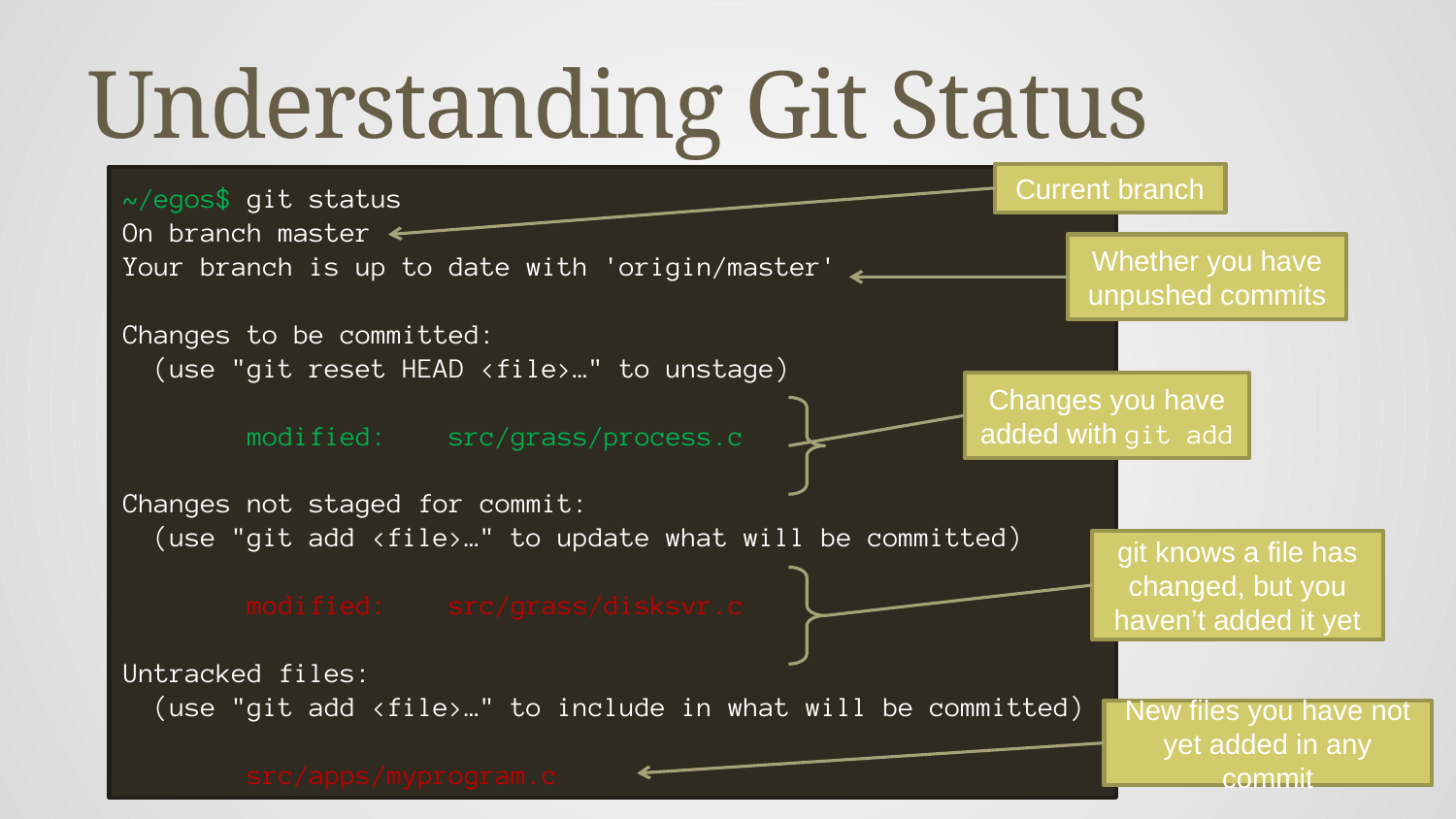

# Understanding Git Status
Current branch
~/egos$ git status
On branch master
Your branch is up to date with 'origin/master'

Changes to be committed:
  (use "git reset HEAD <file>…" to unstage)

        modified:    src/grass/process.c

Changes not staged for commit:
  (use "git add <file>…" to update what will be committed)

        modified:    src/grass/disksvr.c

Untracked files:
  (use "git add <file>…" to include in what will be committed)

        src/apps/myprogram.c
Whether you have unpushed commits
Changes you have added with git add

git knows a file has changed, but you haven’t added it yet

New files you have not yet added in any commit